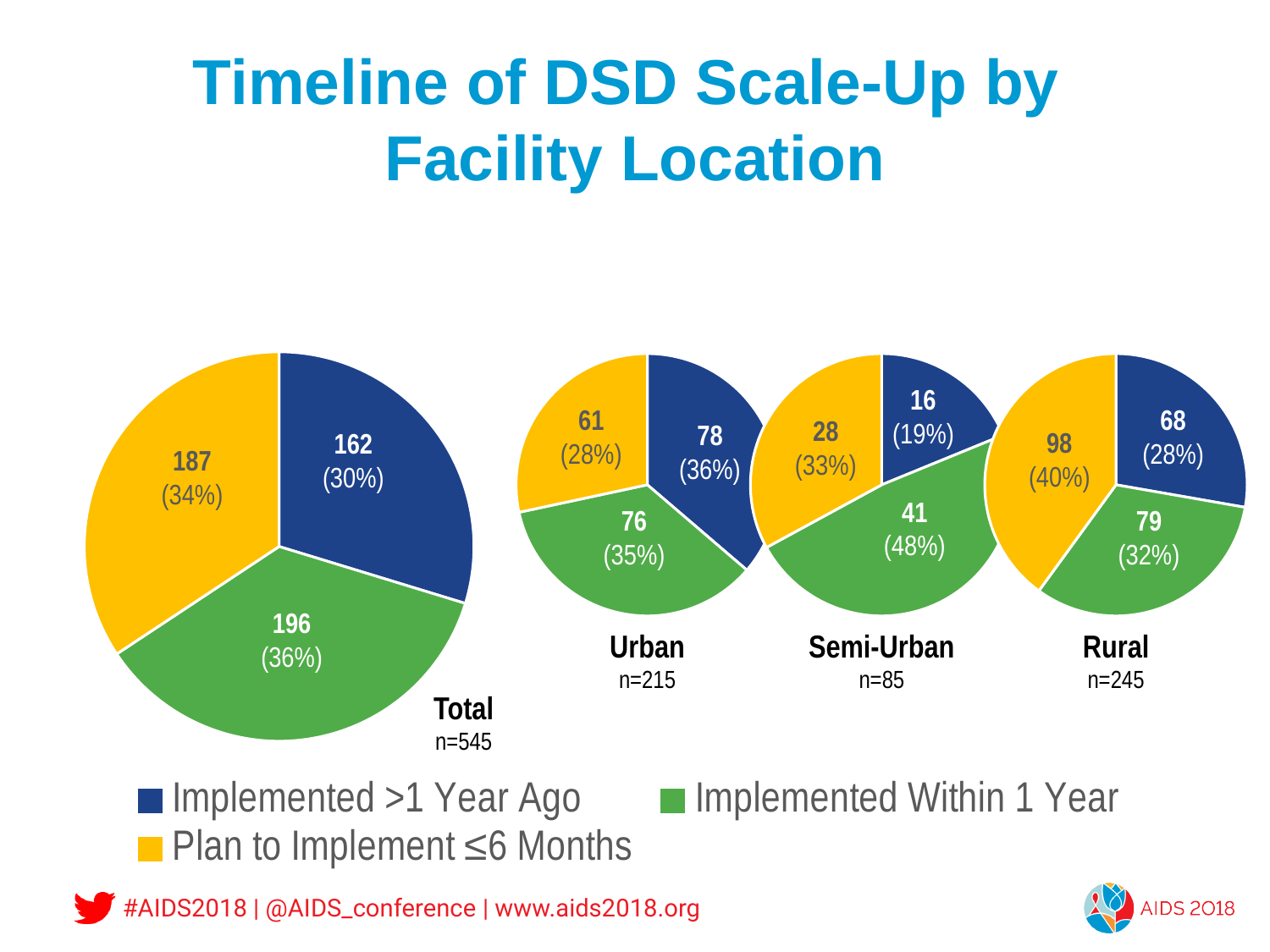

24
# Timeline of DSD Scale-Up by Facility Location

### Chart

| Category | Sales |
|---|---|
| Implemented >1 Year Ago | 162.0 |
| Implemented Within 1 Year | 196.0 |
| Plan to Implement ≤6 Months | 187.0 |

### Chart

| Category | Column1 |
|---|---|
| Implemented >1 Year Ago | 78.0 |
| Implemented Within 1 Year | 76.0 |
| Plan to Implement ≤6 Months | 61.0 |
Urban
n=215

### Chart

| Category | Column1 |
|---|---|
| One DSD Model | 16.0 |
| Two DSD Models | 41.0 |
| Three or More DSD Models | 28.0 |
Semi-Urban
n=85

### Chart

| Category | Column1 |
|---|---|
| One DSD Model | 68.0 |
| Two DSD Models | 79.0 |
| Three or More DSD Models | 98.0 |
Rural
n=245
16
(19%)
61
(28%)
68
(28%)
28
(33%)
78
(36%)
98
(40%)
162
(30%)
187
(34%)
41
(48%)
76
(35%)
79
(32%)
196
(36%)
Total
n=545